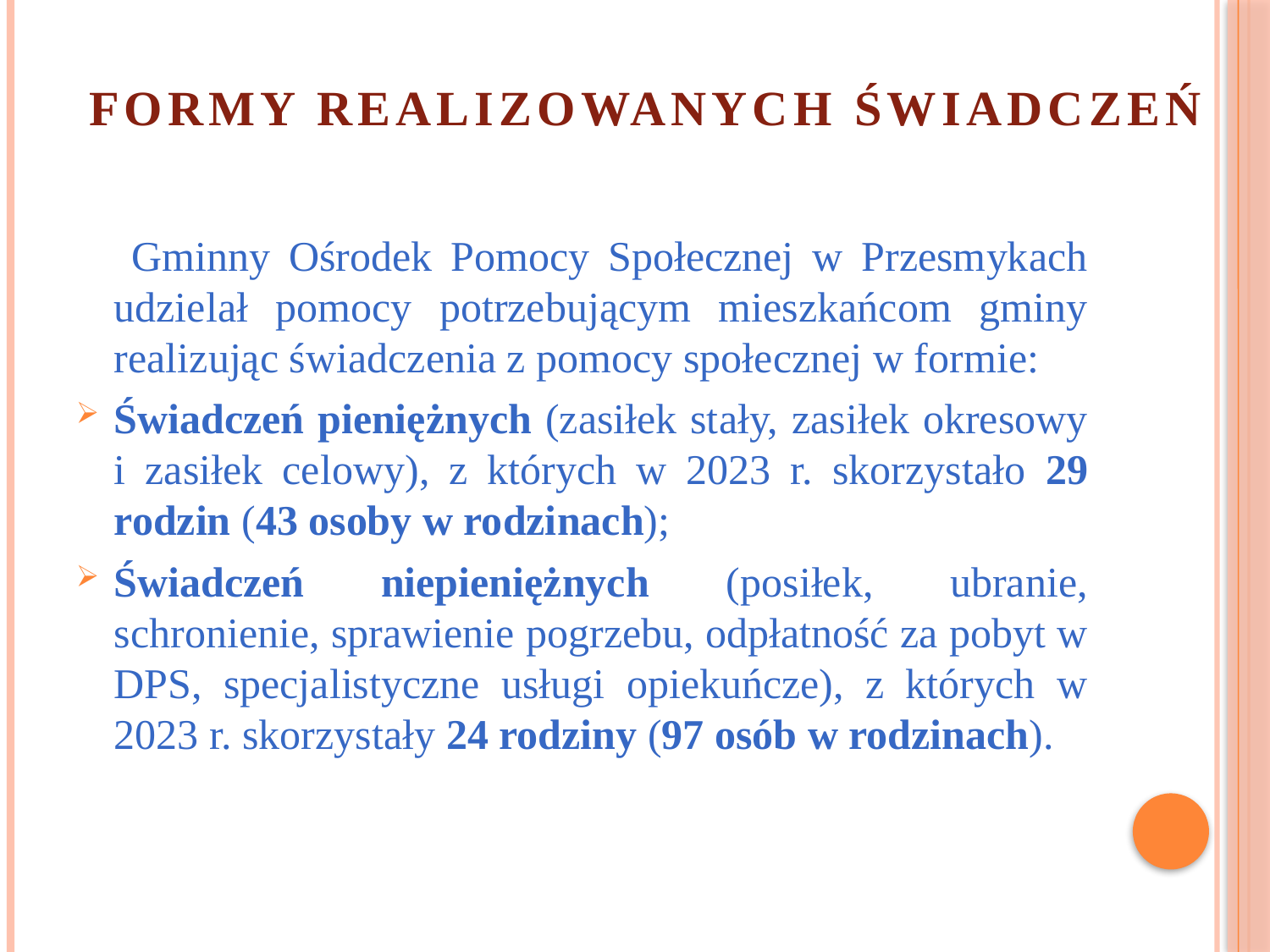

# FORMY REALIZOWANYCH ŚWIADCZEŃ
   Gminny Ośrodek Pomocy Społecznej w Przesmykach udzielał pomocy potrzebującym mieszkańcom gminy realizując świadczenia z pomocy społecznej w formie:
Świadczeń pieniężnych (zasiłek stały, zasiłek okresowy i zasiłek celowy), z których w 2023 r. skorzystało 29 rodzin (43 osoby w rodzinach);
Świadczeń niepieniężnych (posiłek, ubranie, schronienie, sprawienie pogrzebu, odpłatność za pobyt w DPS, specjalistyczne usługi opiekuńcze), z których w 2023 r. skorzystały 24 rodziny (97 osób w rodzinach).